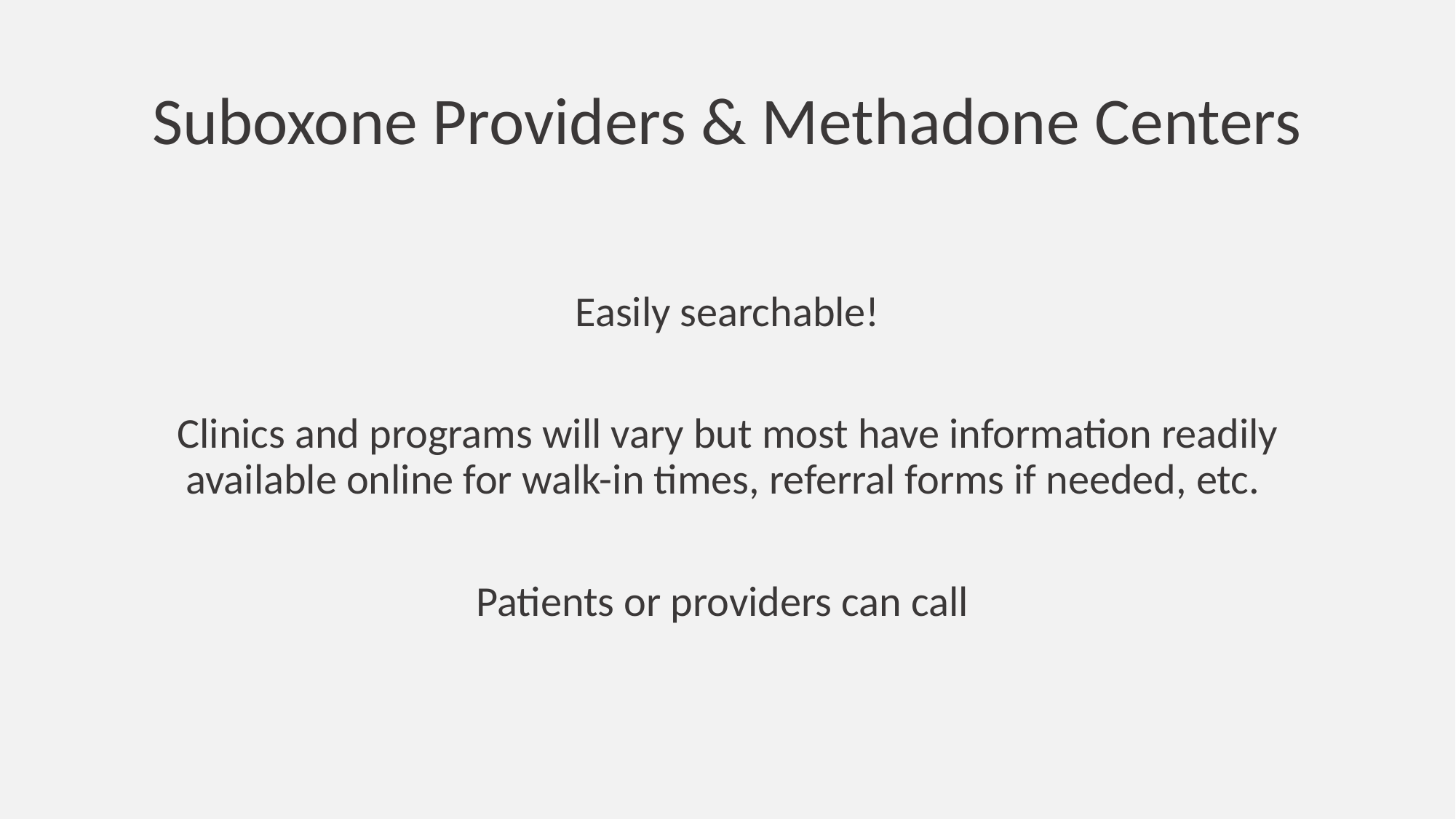

# Suboxone Providers & Methadone Centers

Easily searchable!

Clinics and programs will vary but most have information readily available online for walk-in times, referral forms if needed, etc.

Patients or providers can call